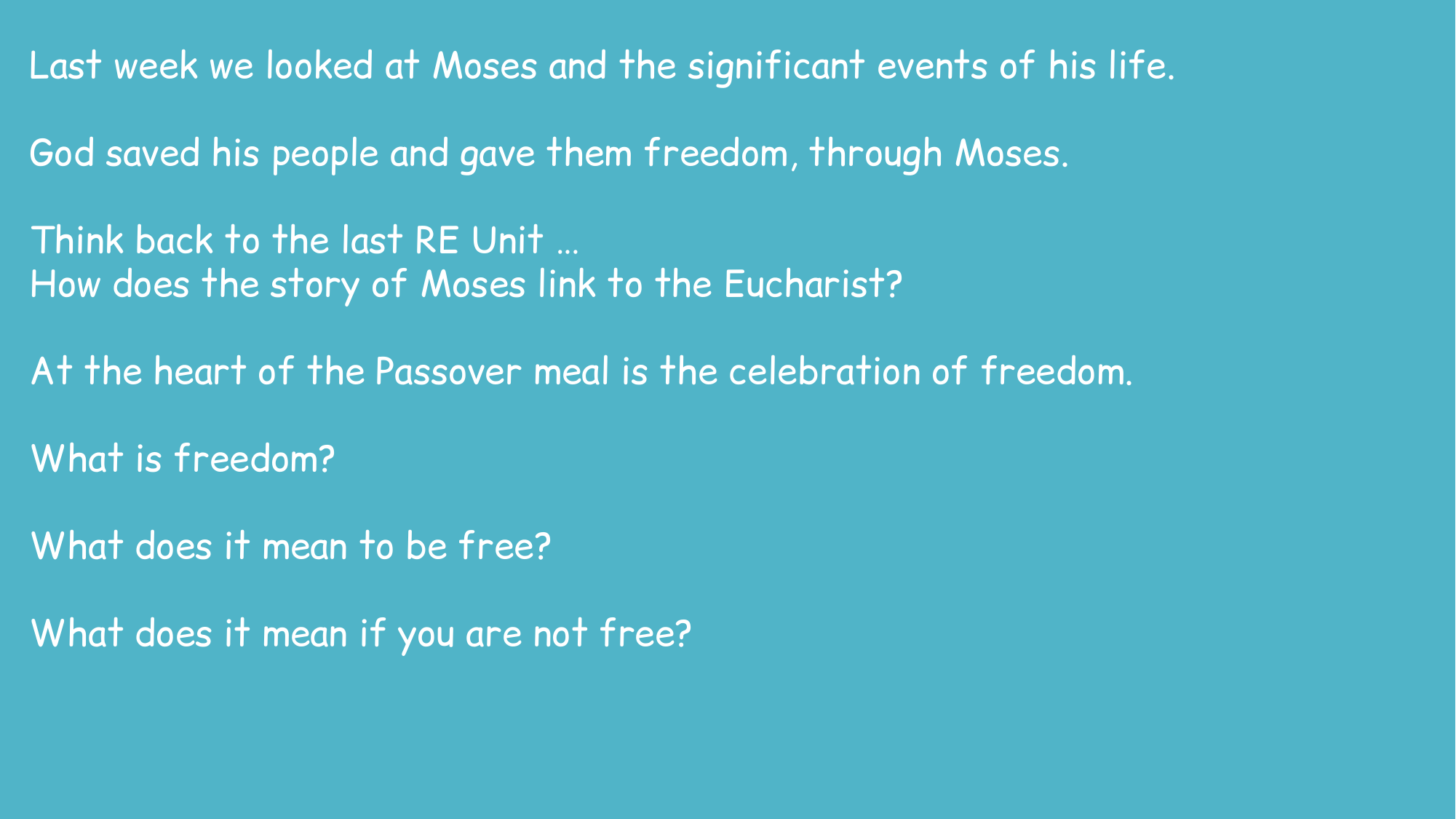

Last week we looked at Moses and the significant events of his life.

God saved his people and gave them freedom, through Moses.

Think back to the last RE Unit …
How does the story of Moses link to the Eucharist?

At the heart of the Passover meal is the celebration of freedom.

What is freedom?

What does it mean to be free?

What does it mean if you are not free?